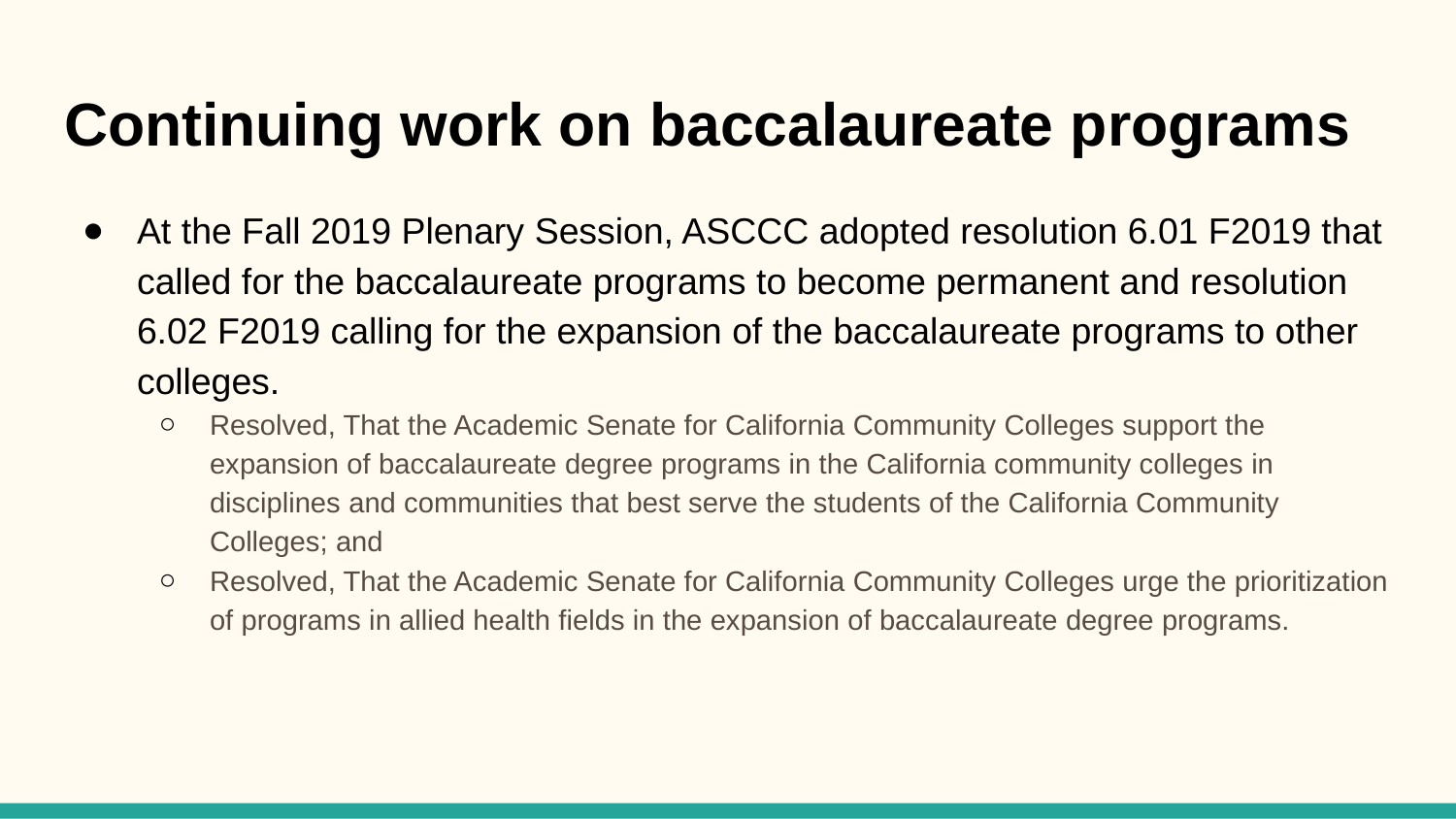

# Continuing work on baccalaureate programs
At the Fall 2019 Plenary Session, ASCCC adopted resolution 6.01 F2019 that called for the baccalaureate programs to become permanent and resolution 6.02 F2019 calling for the expansion of the baccalaureate programs to other colleges.
Resolved, That the Academic Senate for California Community Colleges support the expansion of baccalaureate degree programs in the California community colleges in disciplines and communities that best serve the students of the California Community Colleges; and
Resolved, That the Academic Senate for California Community Colleges urge the prioritization of programs in allied health fields in the expansion of baccalaureate degree programs.